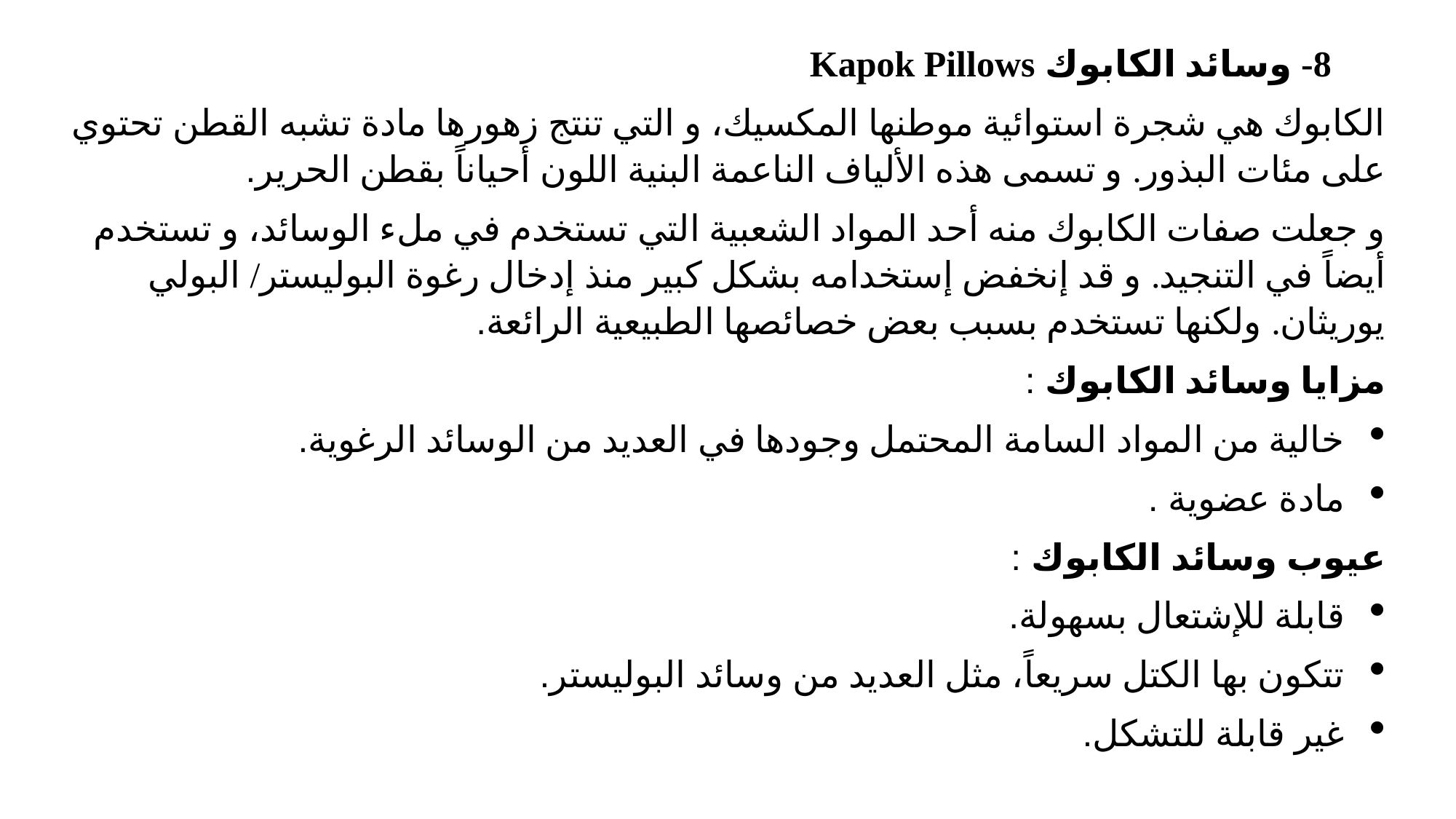

8- وسائد الكابوك Kapok Pillows
الكابوك هي شجرة استوائية موطنها المكسيك، و التي تنتج زهورها مادة تشبه القطن تحتوي على مئات البذور. و تسمى هذه الألياف الناعمة البنية اللون أحياناً بقطن الحرير.
و جعلت صفات الكابوك منه أحد المواد الشعبية التي تستخدم في ملء الوسائد، و تستخدم أيضاً في التنجيد. و قد إنخفض إستخدامه بشكل كبير منذ إدخال رغوة البوليستر/ البولي يوريثان. ولكنها تستخدم بسبب بعض خصائصها الطبيعية الرائعة.
مزايا وسائد الكابوك :
خالية من المواد السامة المحتمل وجودها في العديد من الوسائد الرغوية.
مادة عضوية .
عيوب وسائد الكابوك :
قابلة للإشتعال بسهولة.
تتكون بها الكتل سريعاً، مثل العديد من وسائد البوليستر.
غير قابلة للتشكل.